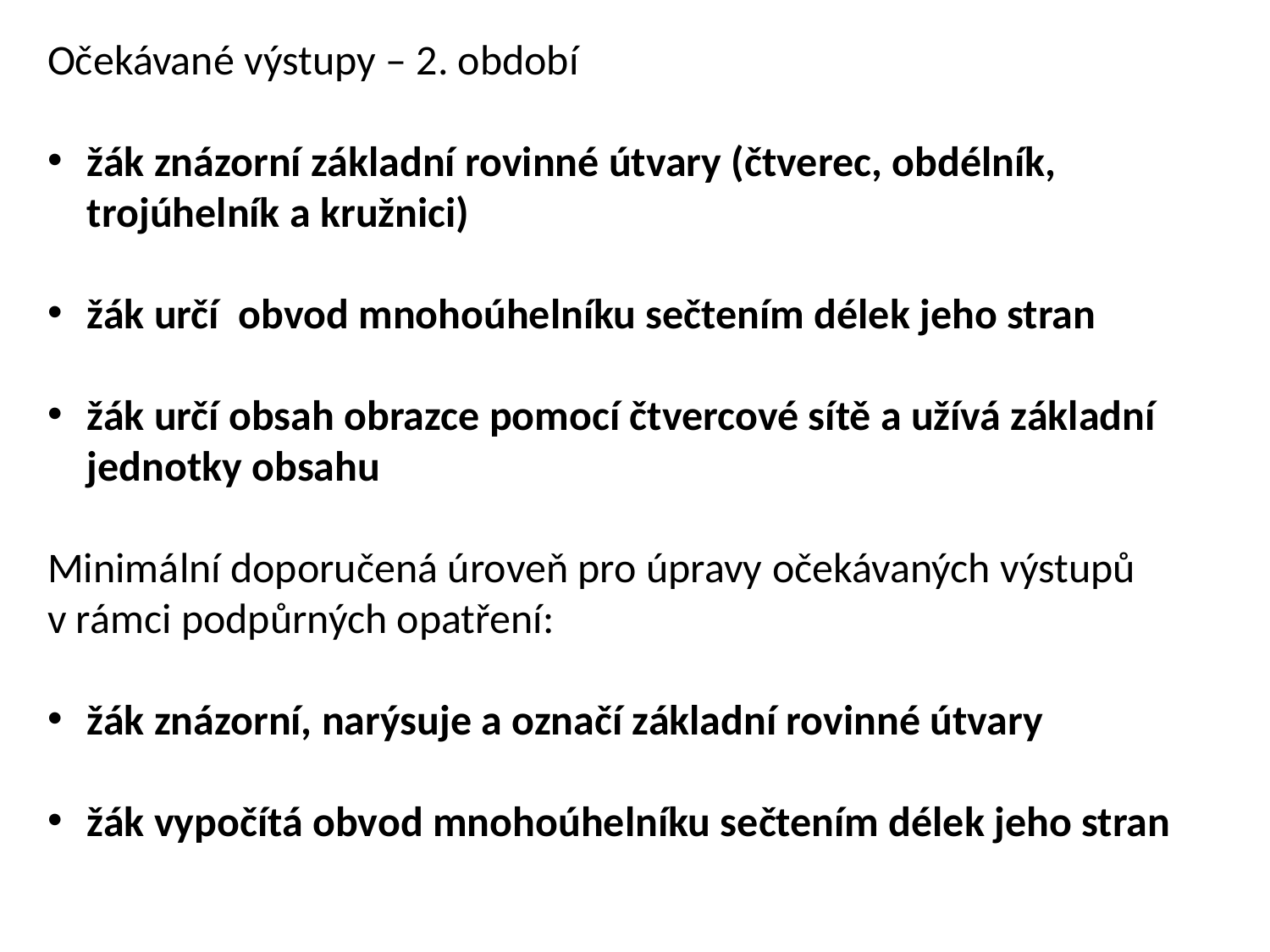

Očekávané výstupy – 2. období

žák znázorní základní rovinné útvary (čtverec, obdélník, trojúhelník a kružnici)

žák určí  obvod mnohoúhelníku sečtením délek jeho stran

žák určí obsah obrazce pomocí čtvercové sítě a užívá základní jednotky obsahu

Minimální doporučená úroveň pro úpravy očekávaných výstupů v rámci podpůrných opatření:

žák znázorní, narýsuje a označí základní rovinné útvary

žák vypočítá obvod mnohoúhelníku sečtením délek jeho stran